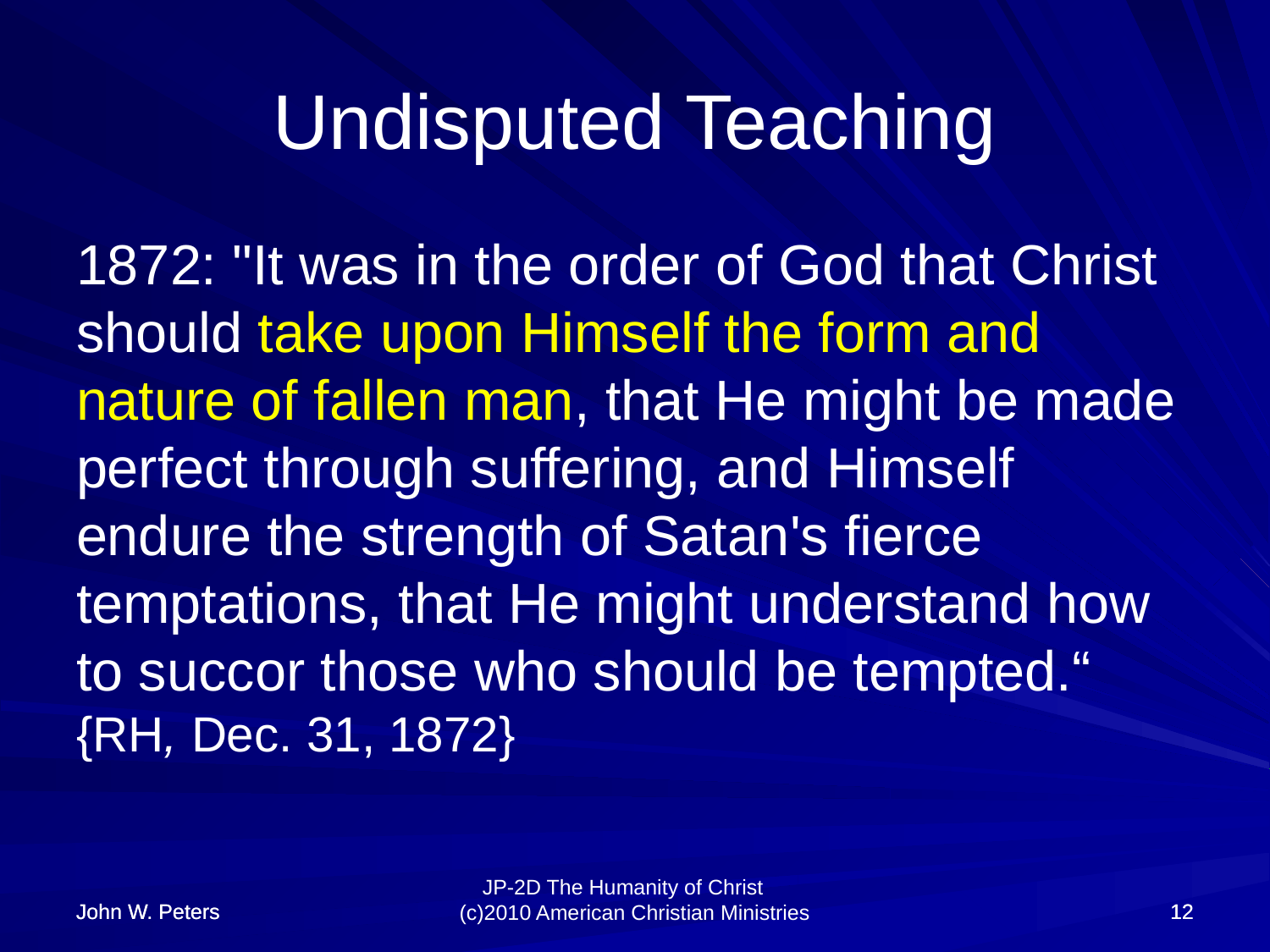

# Undisputed Teaching
1872: "It was in the order of God that Christ should take upon Himself the form and nature of fallen man, that He might be made perfect through suffering, and Himself endure the strength of Satan's fierce temptations, that He might understand how to succor those who should be tempted.“ {RH, Dec. 31, 1872}

John W. Peters
John W. Peters
12
12
JP-2D The Humanity of Christ     (c)2010 American Christian Ministries